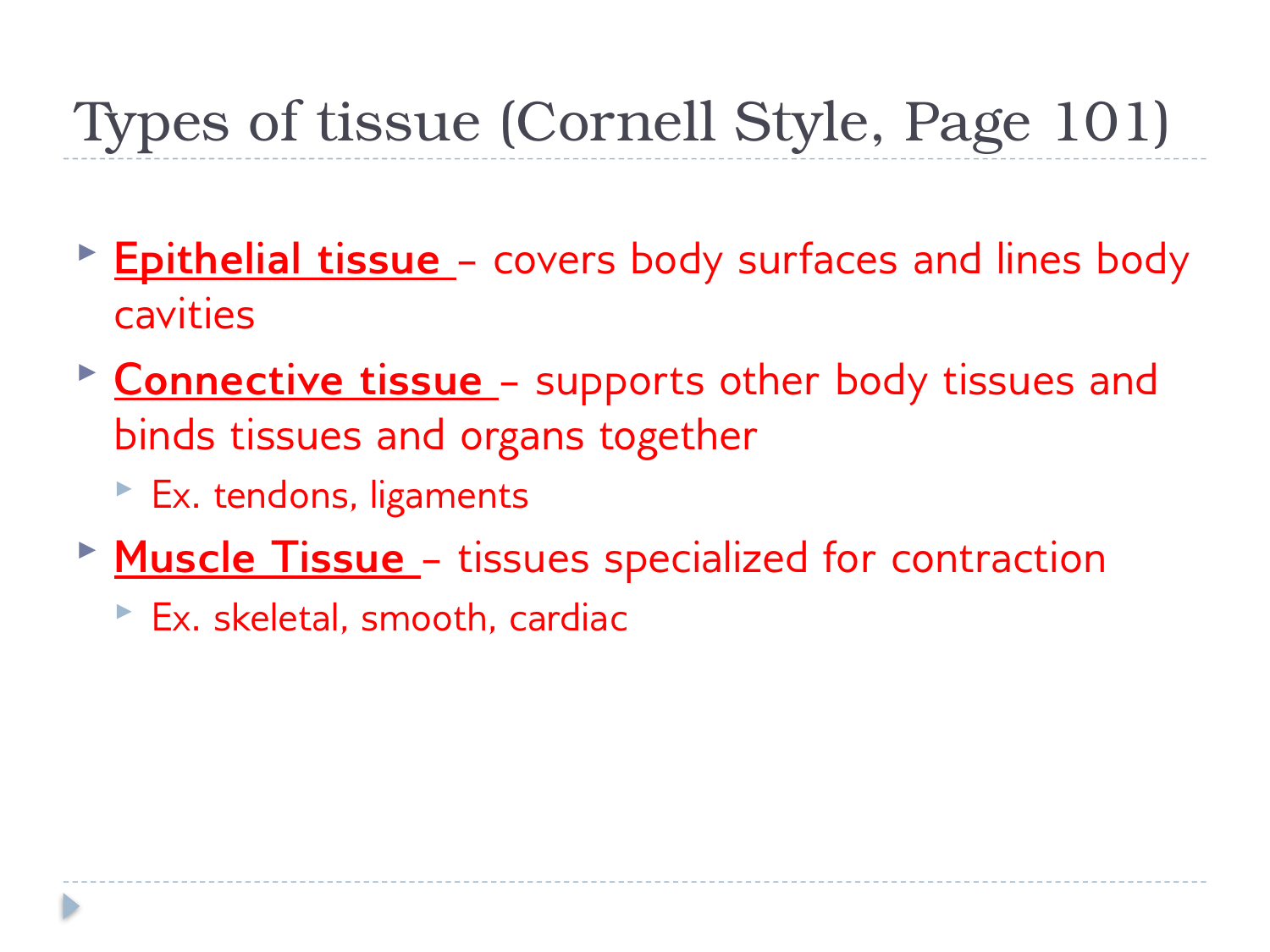

# Types of tissue (Cornell Style, Page 101)
Epithelial tissue – covers body surfaces and lines body cavities
Connective tissue – supports other body tissues and binds tissues and organs together
Ex. tendons, ligaments
Muscle Tissue – tissues specialized for contraction
Ex. skeletal, smooth, cardiac